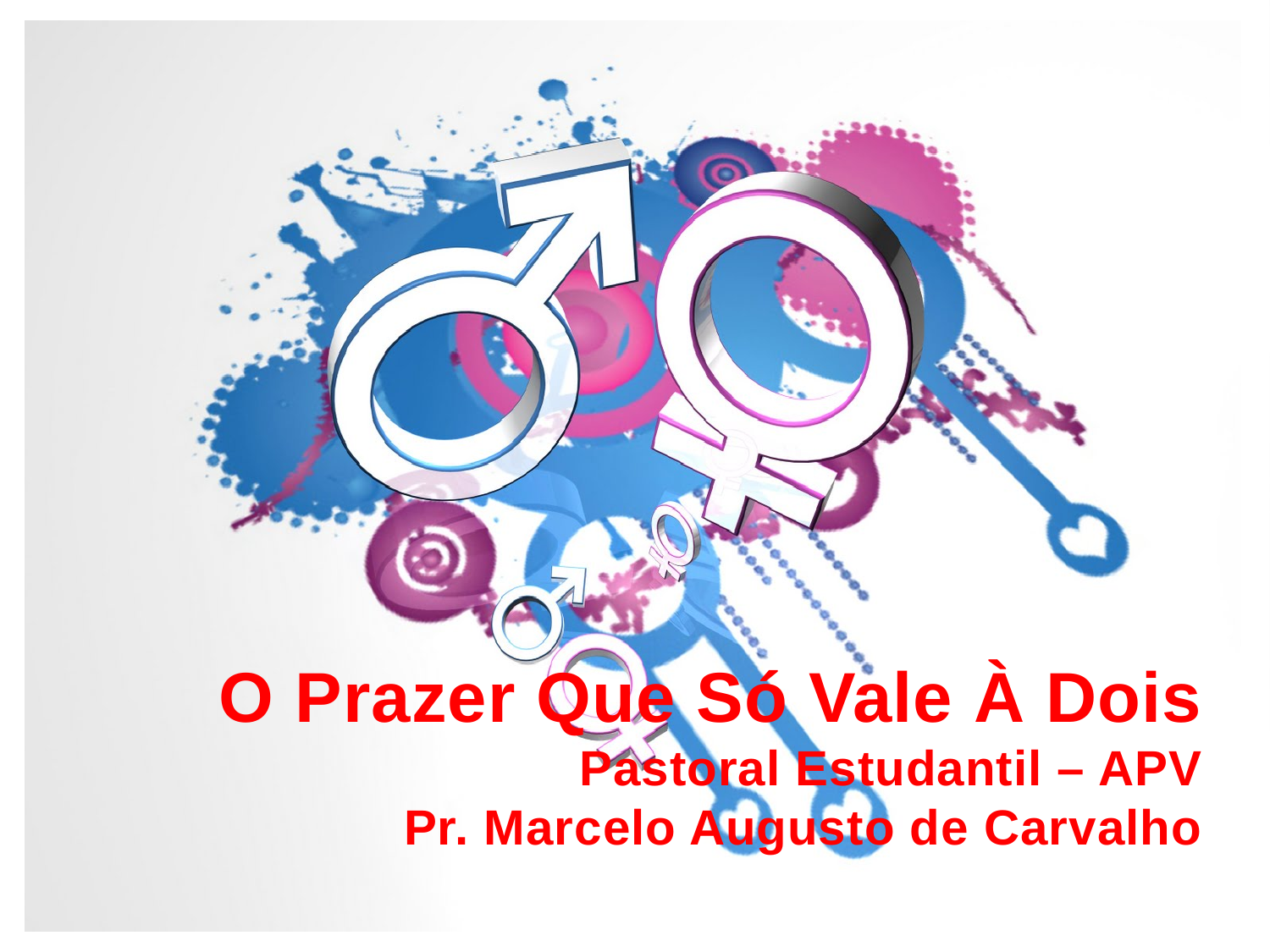

O Prazer Que Só Vale À Dois
Pastoral Estudantil – APV
Pr. Marcelo Augusto de Carvalho